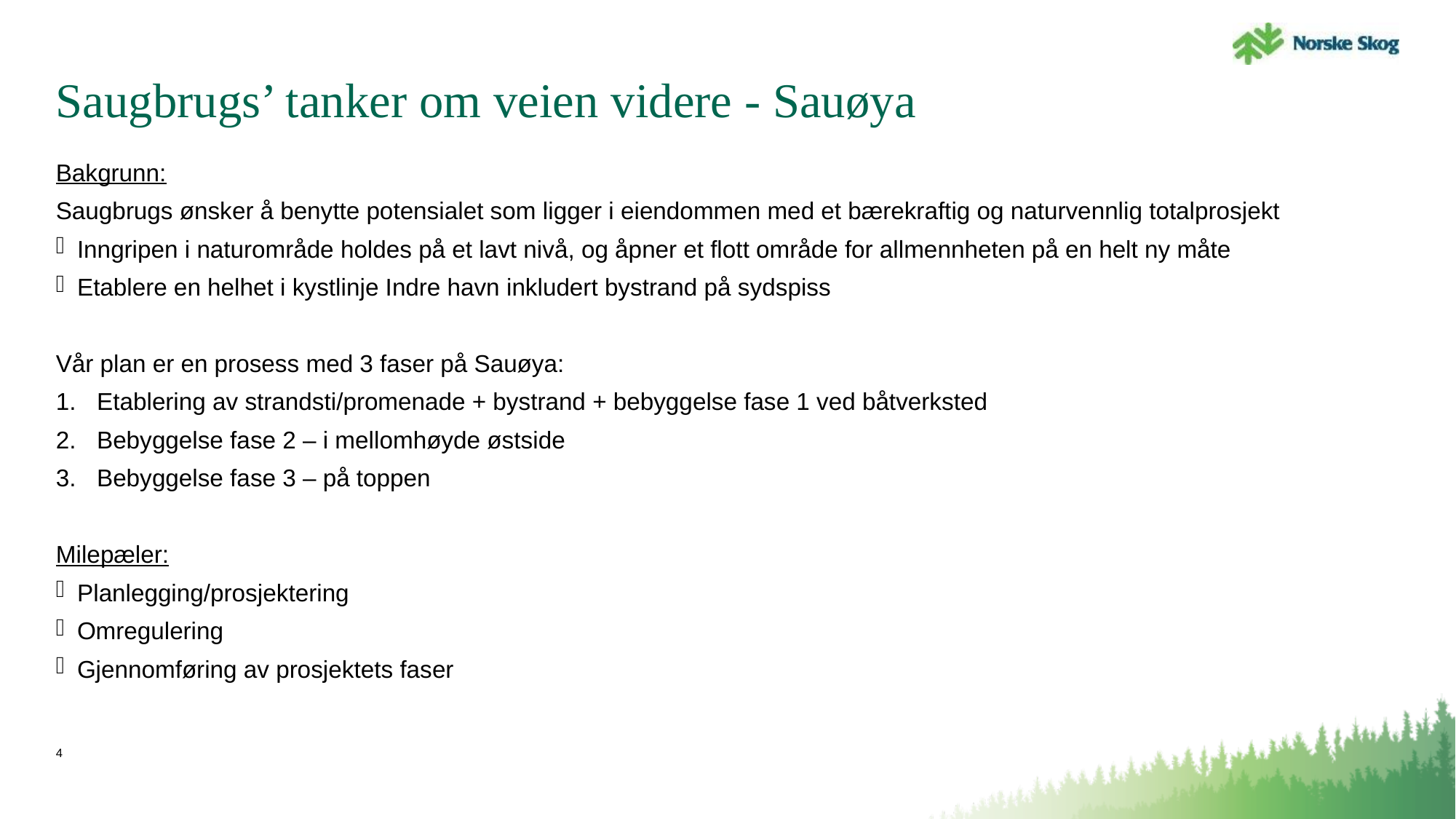

Saugbrugs’ tanker om veien videre - Sauøya
Bakgrunn:
Saugbrugs ønsker å benytte potensialet som ligger i eiendommen med et bærekraftig og naturvennlig totalprosjekt
Inngripen i naturområde holdes på et lavt nivå, og åpner et flott område for allmennheten på en helt ny måte
Etablere en helhet i kystlinje Indre havn inkludert bystrand på sydspiss

Vår plan er en prosess med 3 faser på Sauøya:
Etablering av strandsti/promenade + bystrand + bebyggelse fase 1 ved båtverksted
Bebyggelse fase 2 – i mellomhøyde østside
Bebyggelse fase 3 – på toppen

Milepæler:
Planlegging/prosjektering
Omregulering
Gjennomføring av prosjektets faser

4